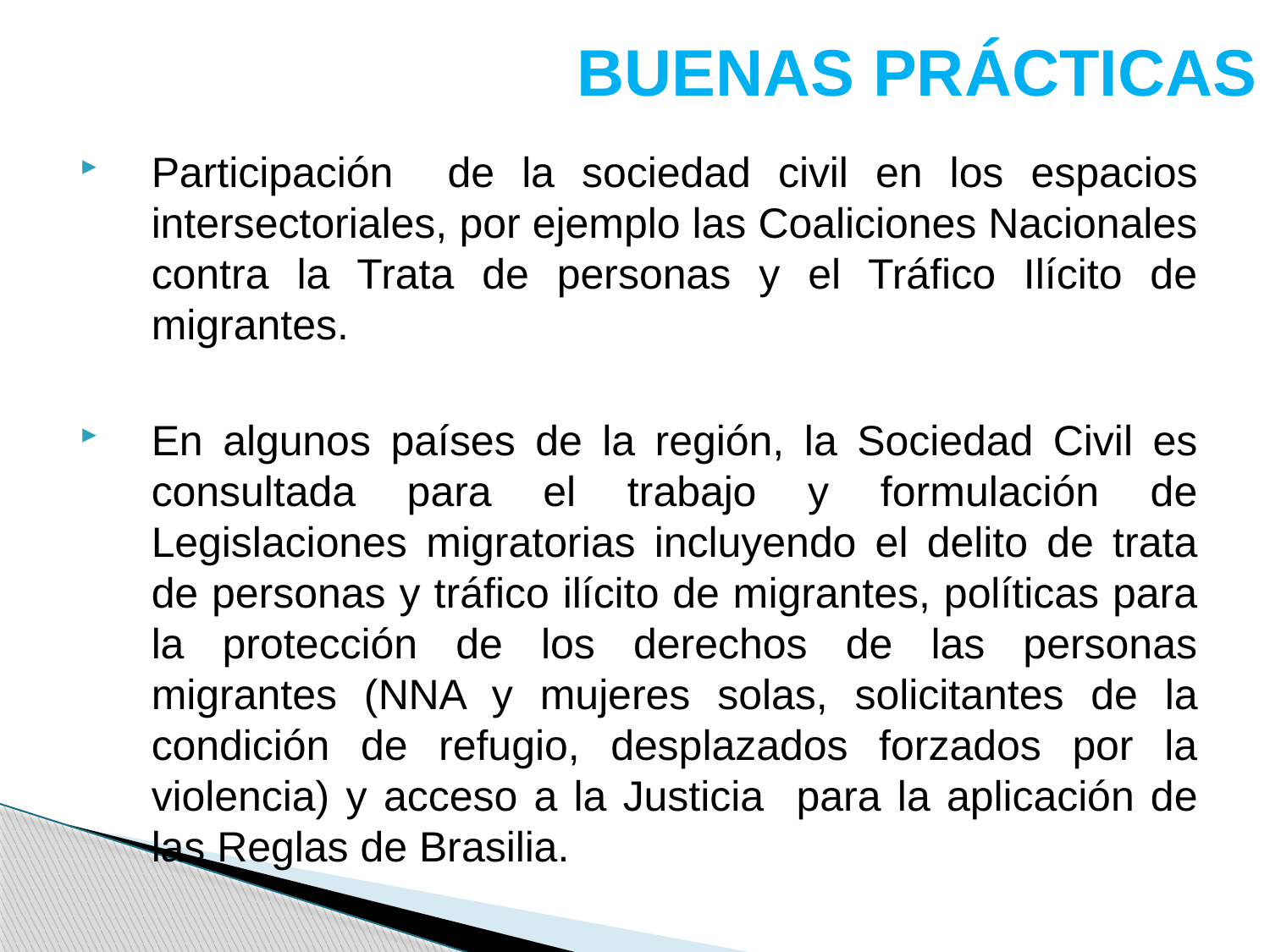

# BUENAS PRÁCTICAS
Participación  de la sociedad civil en los espacios intersectoriales, por ejemplo las Coaliciones Nacionales contra la Trata de personas y el Tráfico Ilícito de migrantes.

En algunos países de la región, la Sociedad Civil es consultada para el trabajo y formulación de Legislaciones migratorias incluyendo el delito de trata de personas y tráfico ilícito de migrantes, políticas para la protección de los derechos de las personas migrantes (NNA y mujeres solas, solicitantes de la condición de refugio, desplazados forzados por la violencia) y acceso a la Justicia  para la aplicación de las Reglas de Brasilia.